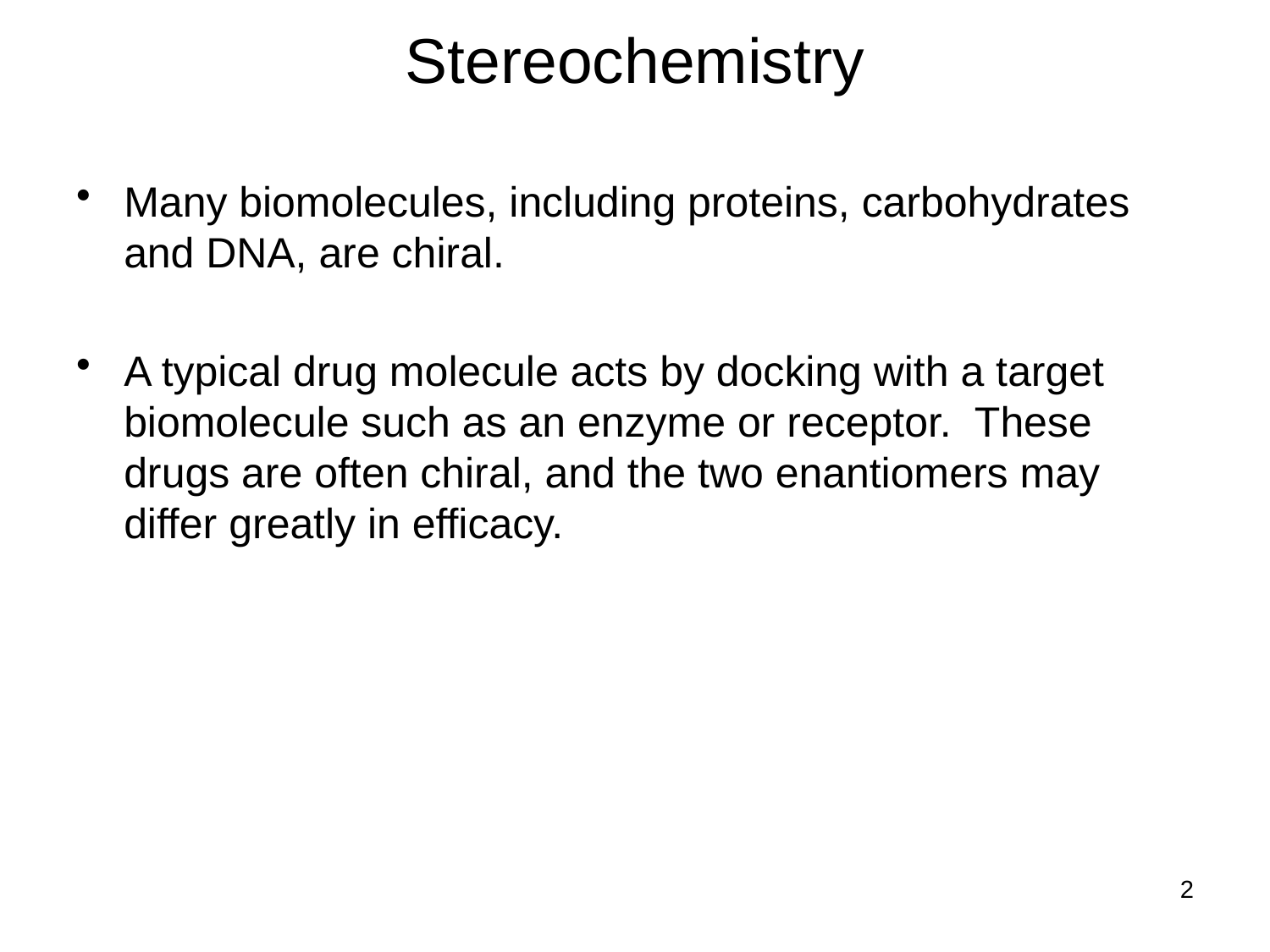

# Stereochemistry
Many biomolecules, including proteins, carbohydrates and DNA, are chiral.

A typical drug molecule acts by docking with a target biomolecule such as an enzyme or receptor.  These drugs are often chiral, and the two enantiomers may differ greatly in efficacy.

2